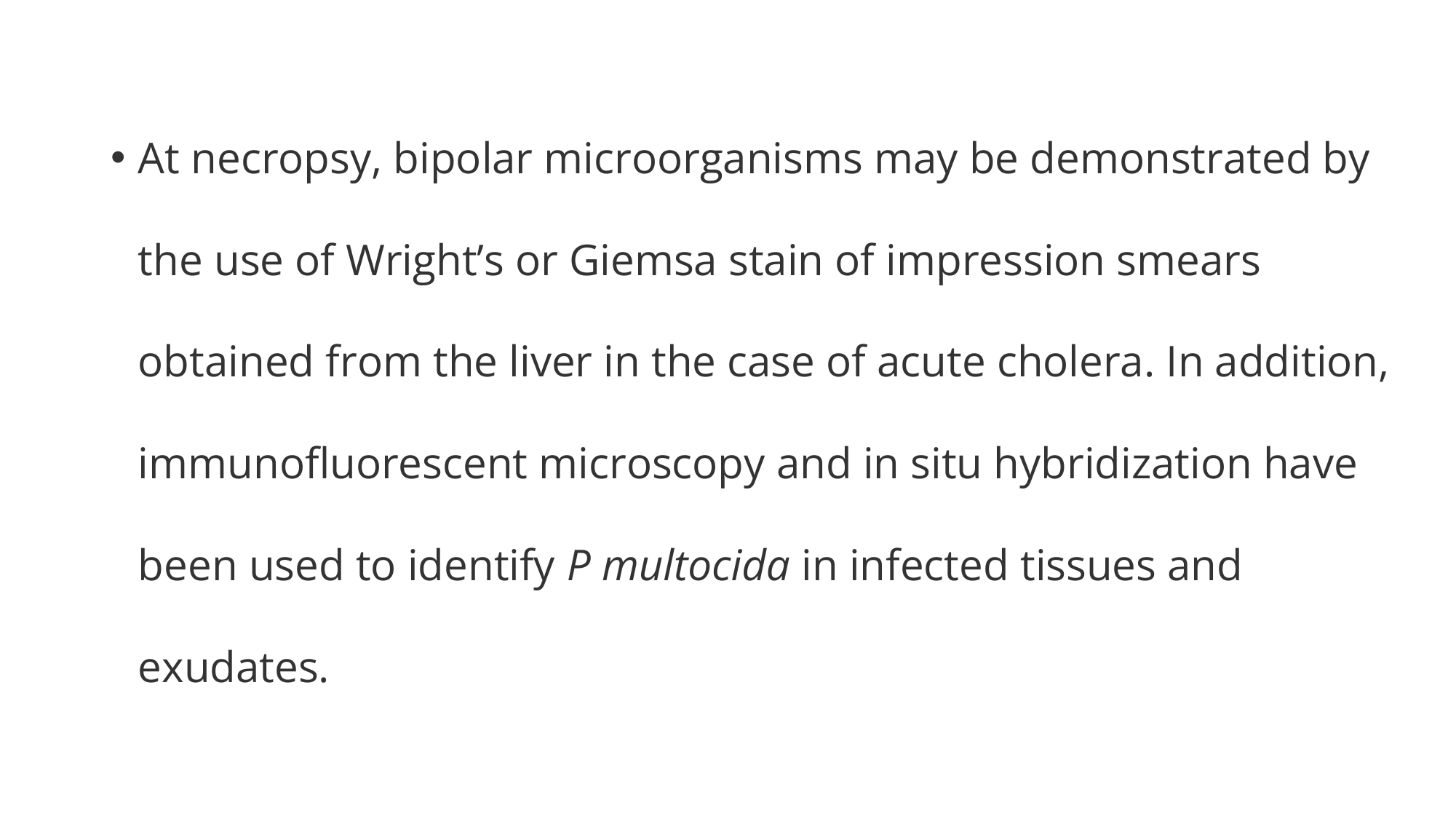

At necropsy, bipolar microorganisms may be demonstrated by the use of Wright’s or Giemsa stain of impression smears obtained from the liver in the case of acute cholera. In addition, immunofluorescent microscopy and in situ hybridization have been used to identify P multocida in infected tissues and exudates.